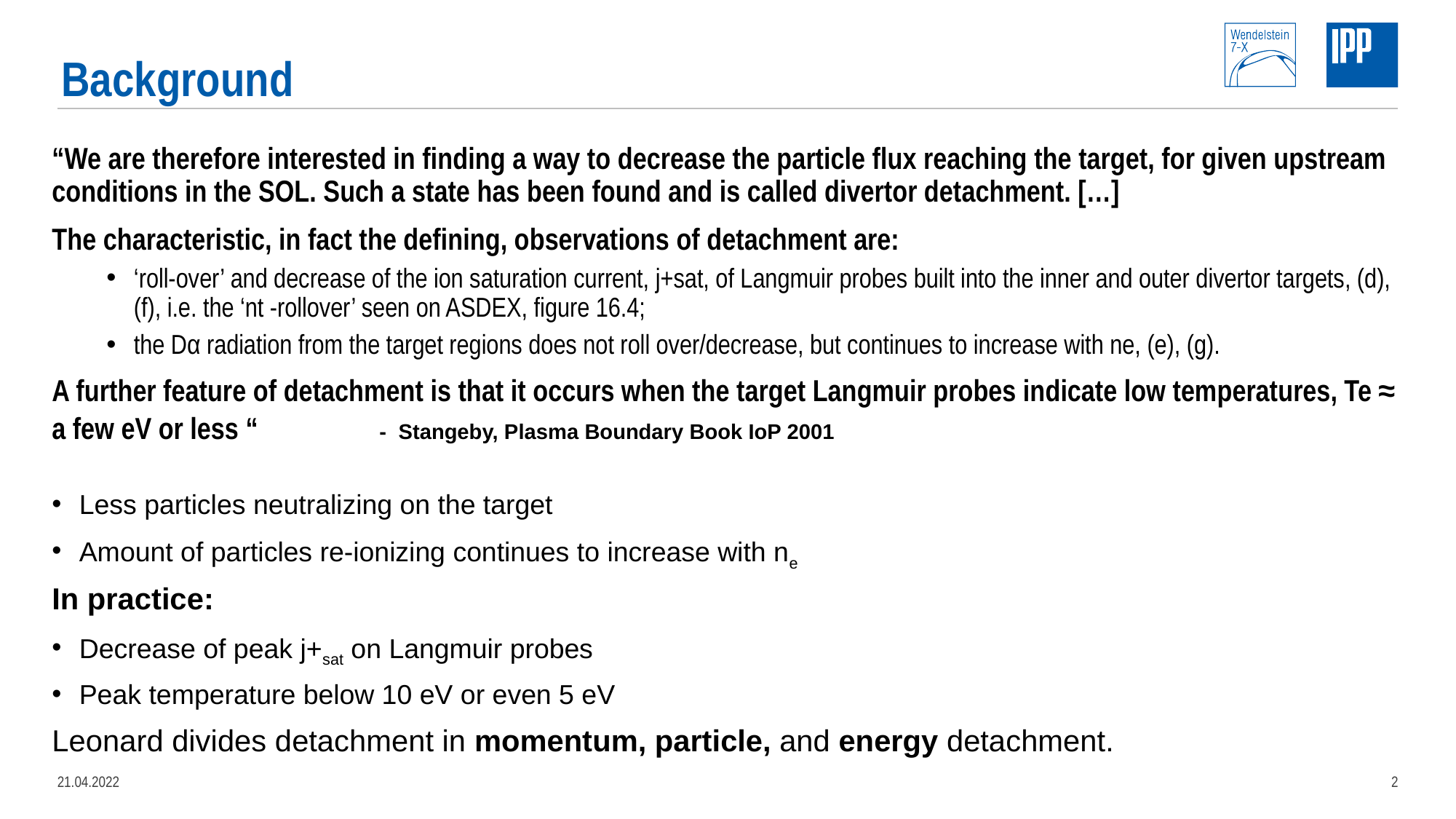

# Background
“We are therefore interested in ﬁnding a way to decrease the particle ﬂux reaching the target, for given upstream conditions in the SOL. Such a state has been found and is called divertor detachment. […]
The characteristic, in fact the deﬁning, observations of detachment are:
‘roll-over’ and decrease of the ion saturation current, j+sat, of Langmuir probes built into the inner and outer divertor targets, (d), (f), i.e. the ‘nt -rollover’ seen on ASDEX, ﬁgure 16.4;
the Dα radiation from the target regions does not roll over/decrease, but continues to increase with ne, (e), (g).
A further feature of detachment is that it occurs when the target Langmuir probes indicate low temperatures, Te ≈ a few eV or less “ 		-  Stangeby, Plasma Boundary Book IoP 2001

Less particles neutralizing on the target
Amount of particles re-ionizing continues to increase with ne
In practice:
Decrease of peak j+sat on Langmuir probes
Peak temperature below 10 eV or even 5 eV
Leonard divides detachment in momentum, particle, and energy detachment.
21.04.2022

2